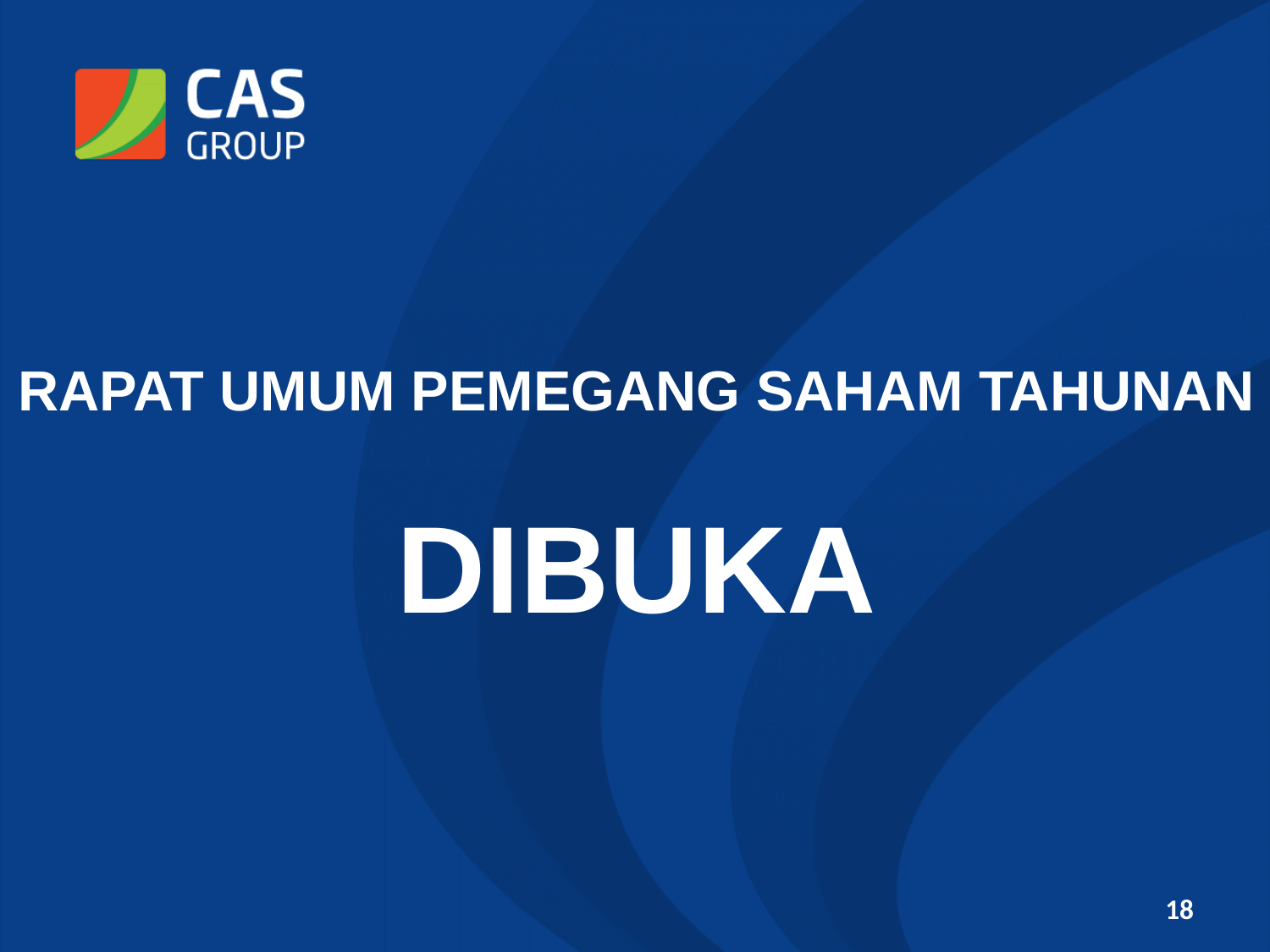

RAPAT UMUM PEMEGANG SAHAM TAHUNAN

DIBUKA
18